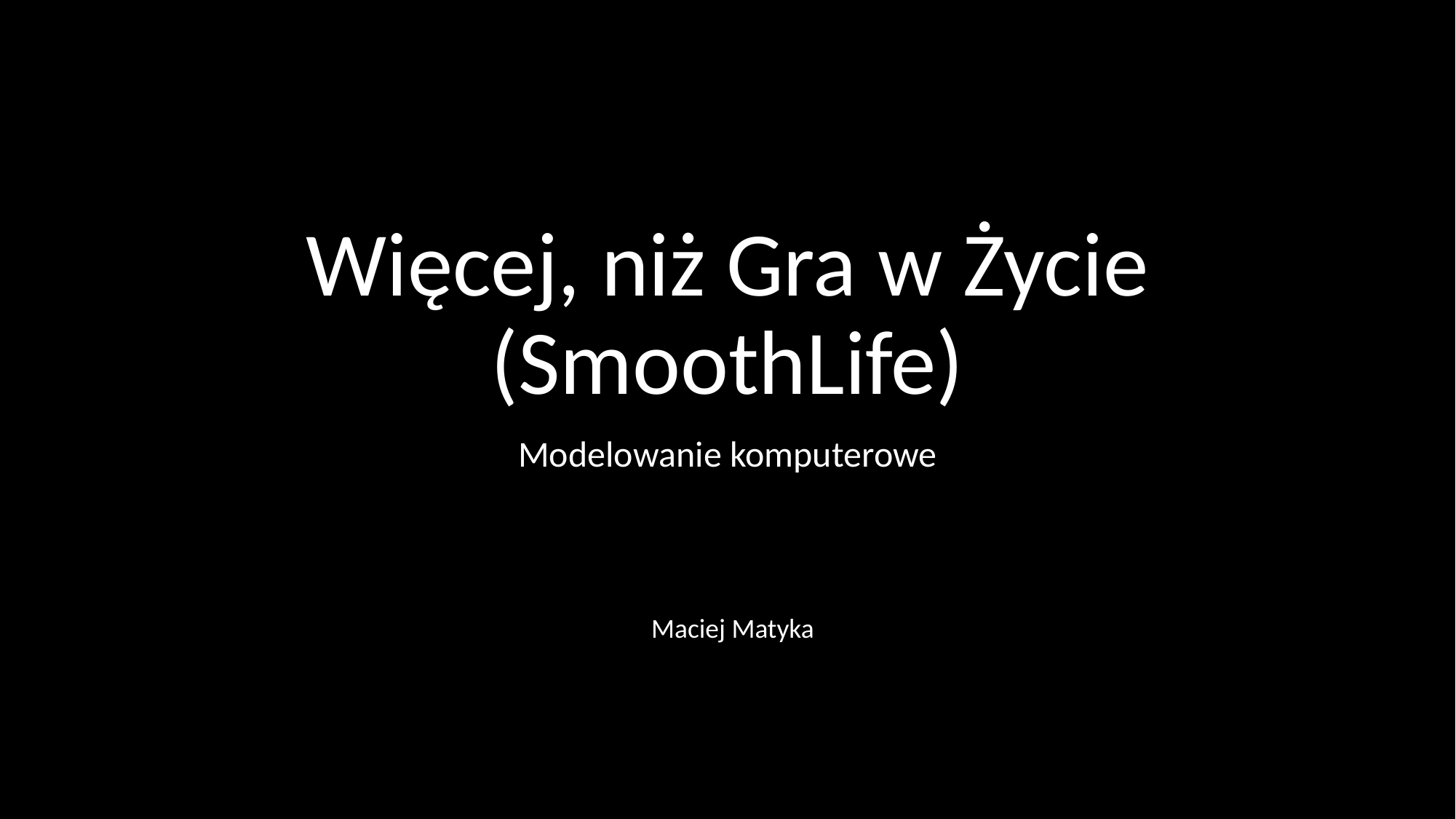

# Więcej, niż Gra w Życie (SmoothLife)
Modelowanie komputerowe
Maciej Matyka